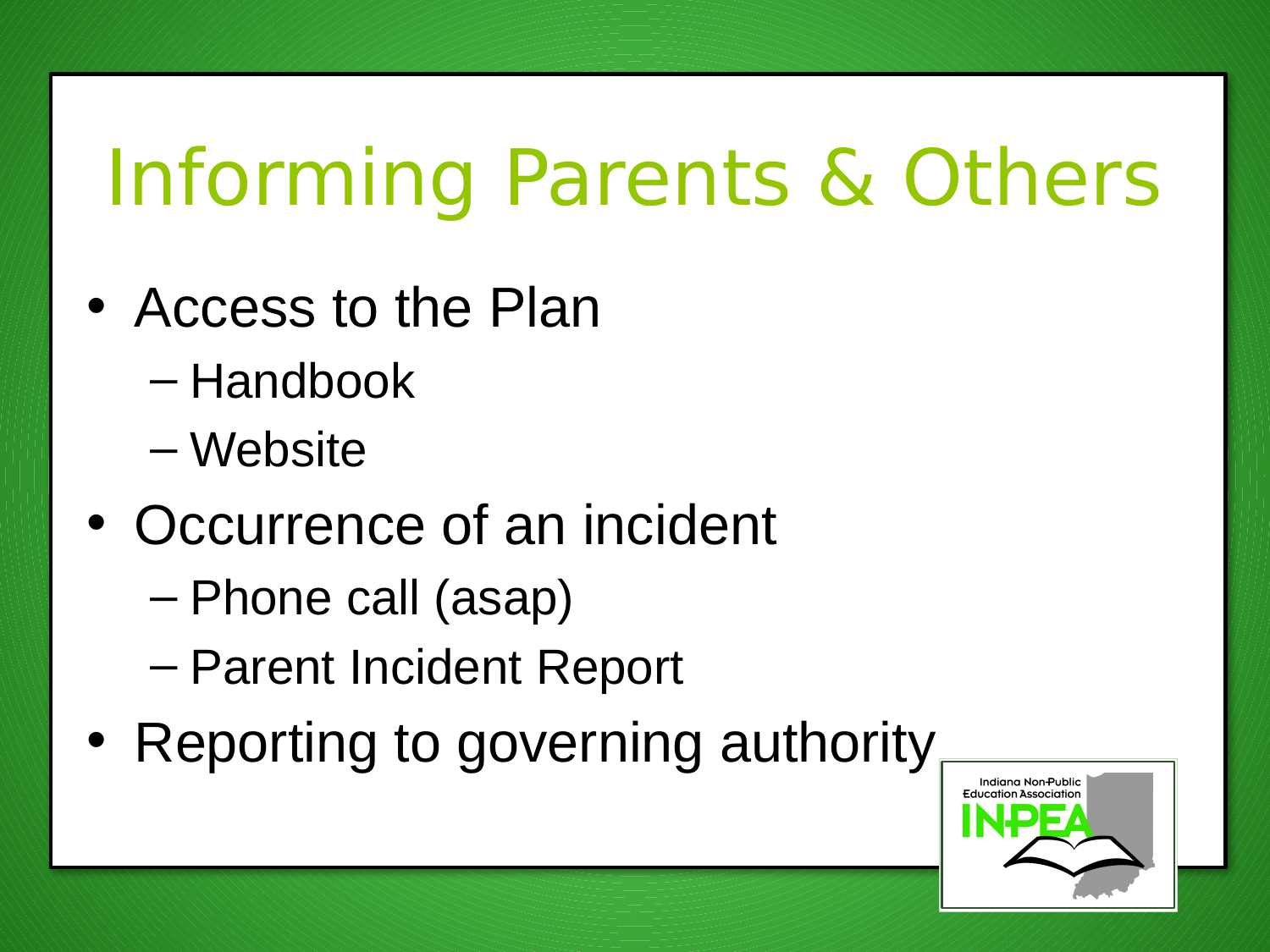

# Informing Parents & Others
Access to the Plan
Handbook
Website
Occurrence of an incident
Phone call (asap)
Parent Incident Report
Reporting to governing authority